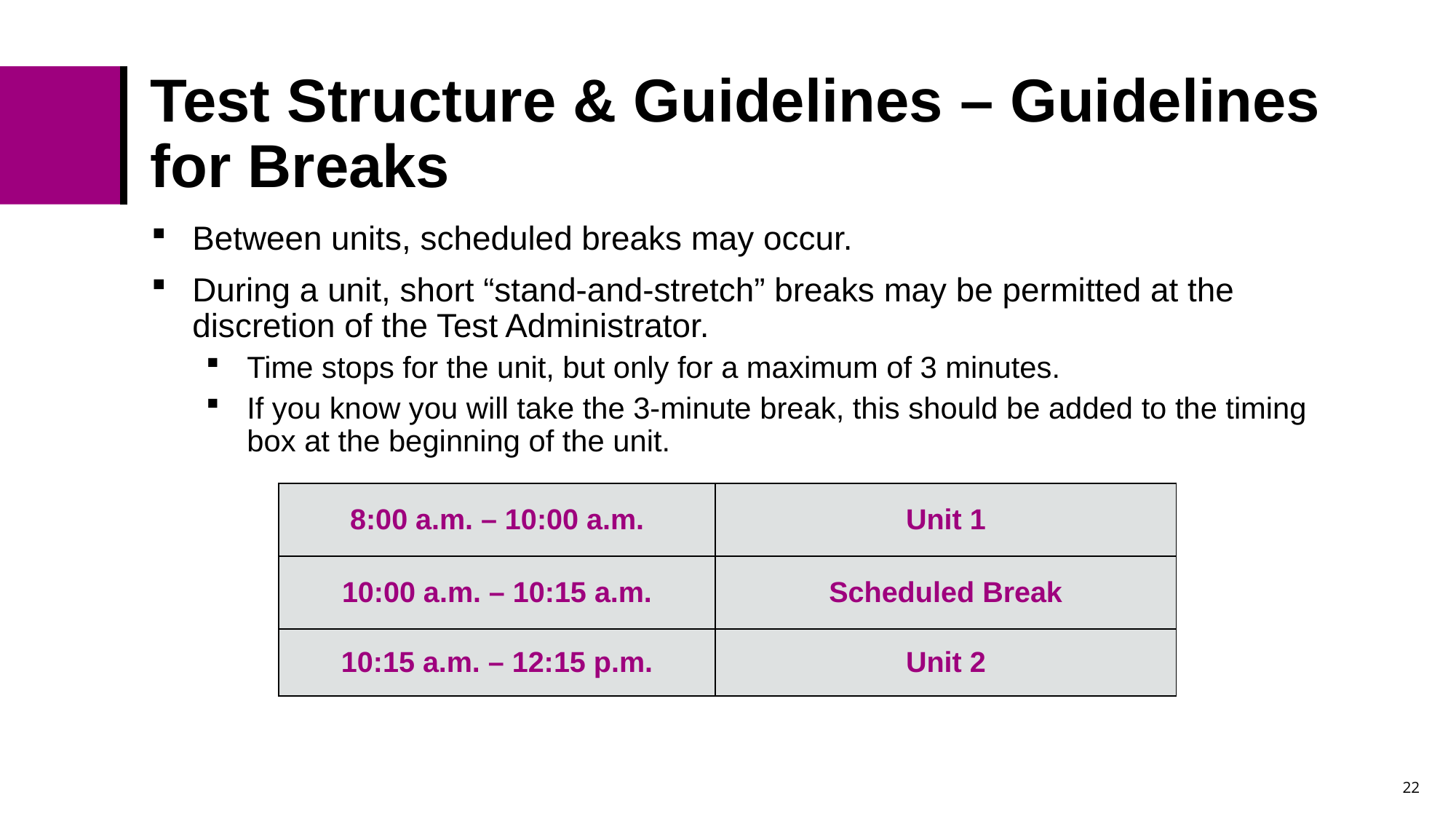

# Test Structure & Guidelines – Guidelines for Breaks
Between units, scheduled breaks may occur.
During a unit, short “stand-and-stretch” breaks may be permitted at the discretion of the Test Administrator.
Time stops for the unit, but only for a maximum of 3 minutes.
If you know you will take the 3-minute break, this should be added to the timing box at the beginning of the unit.

| 8:00 a.m. – 10:00 a.m. | Unit 1 |
| --- | --- |
| 10:00 a.m. – 10:15 a.m. | Scheduled Break |
| 10:15 a.m. – 12:15 p.m. | Unit 2 |
22